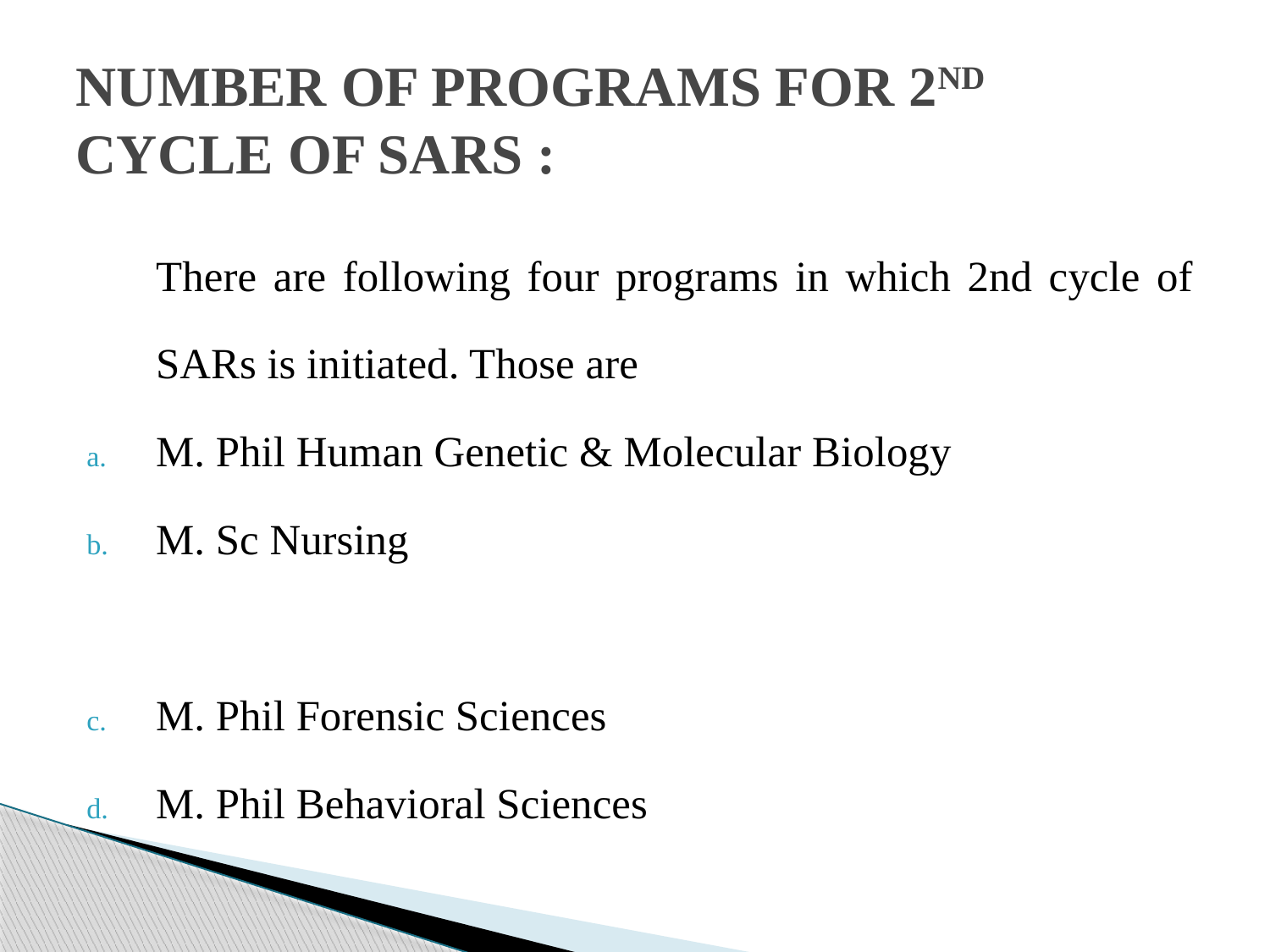

# NUMBER OF PROGRAMS FOR 2ND CYCLE OF SARS :
	There are following four programs in which 2nd cycle of SARs is initiated. Those are
M. Phil Human Genetic & Molecular Biology
M. Sc Nursing

M. Phil Forensic Sciences
M. Phil Behavioral Sciences